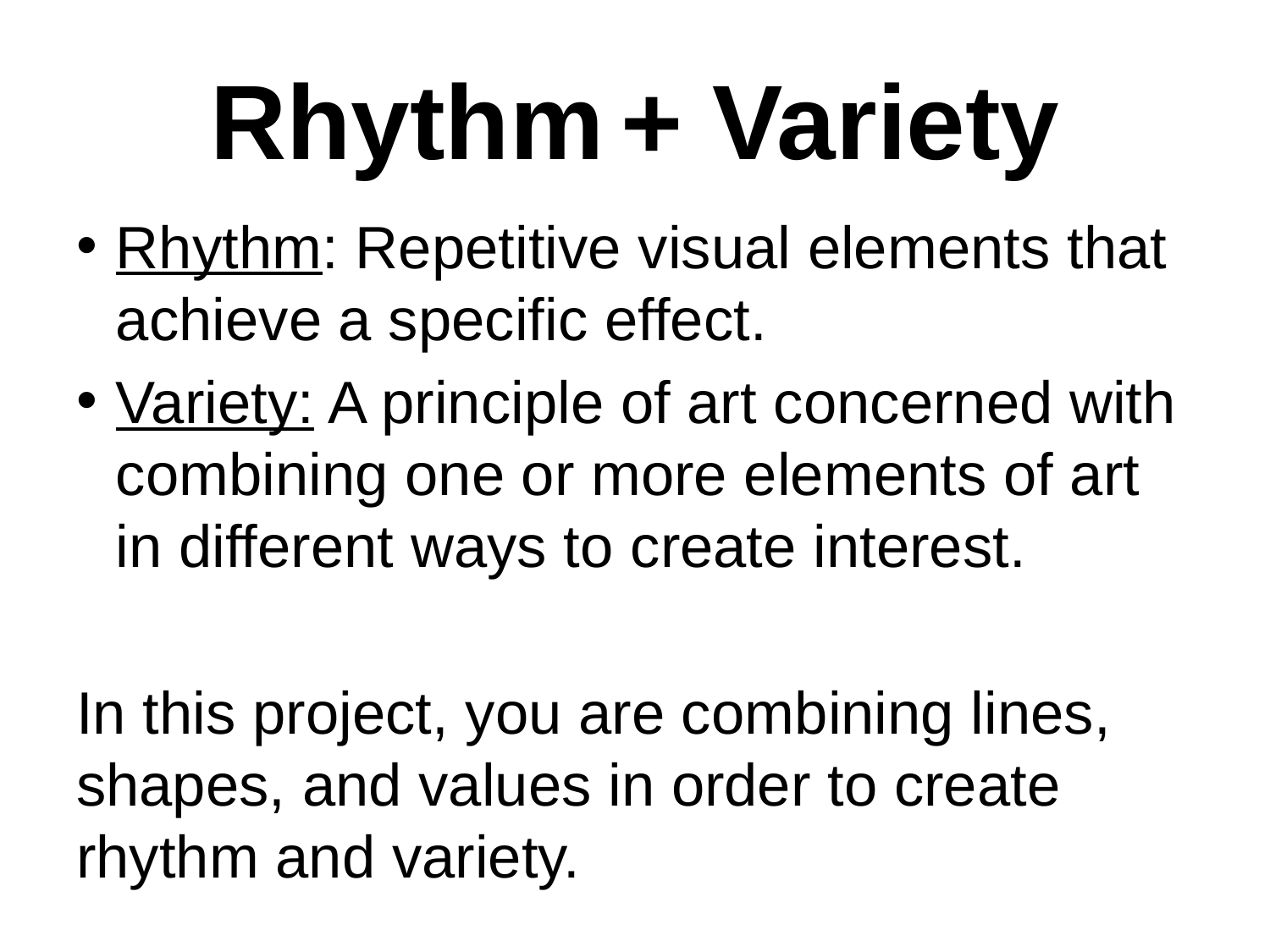

# Rhythm + Variety
Rhythm: Repetitive visual elements that achieve a specific effect.
Variety: A principle of art concerned with combining one or more elements of art in different ways to create interest.

In this project, you are combining lines, shapes, and values in order to create rhythm and variety.